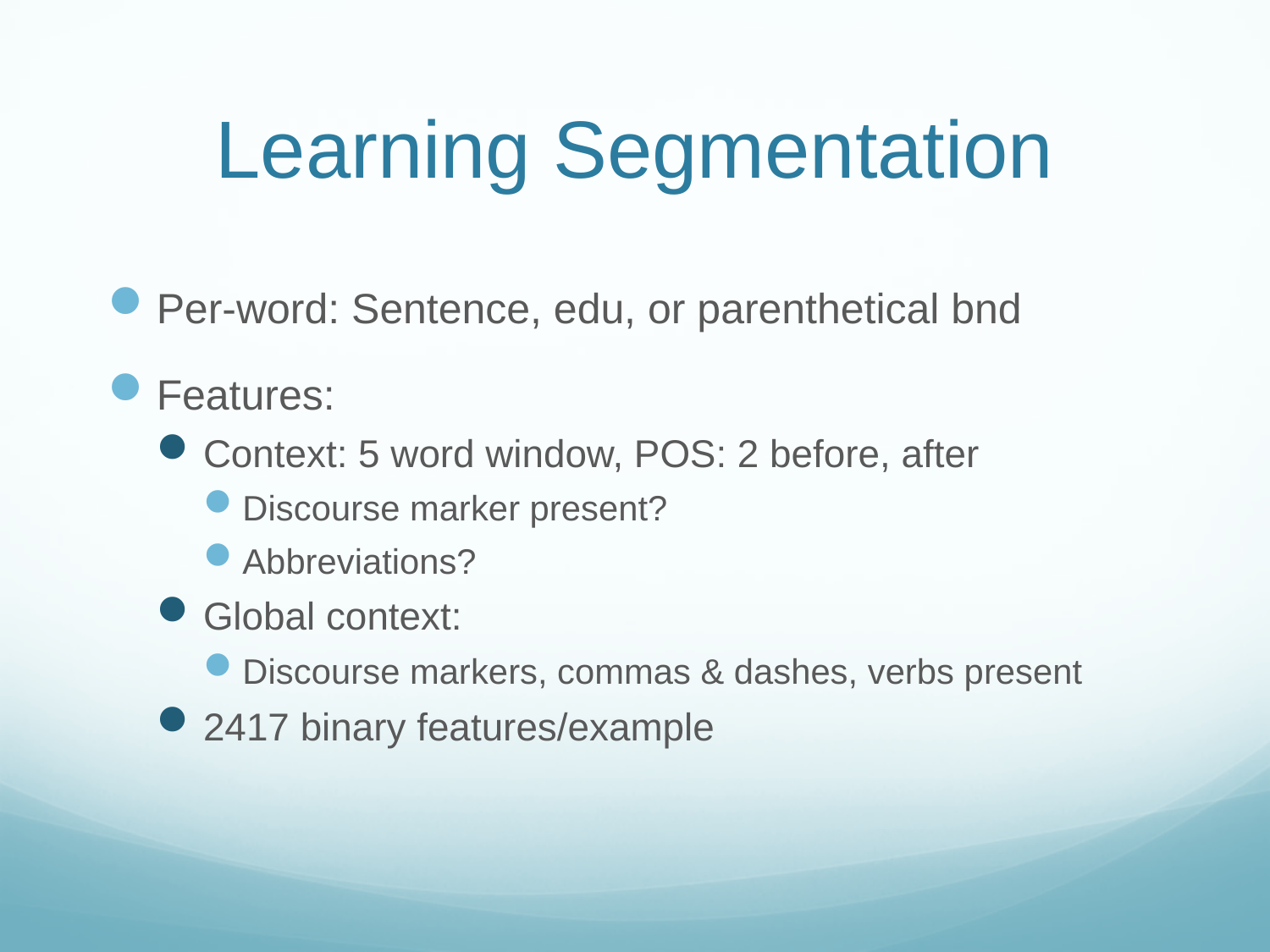

# Learning Segmentation
Per-word: Sentence, edu, or parenthetical bnd
Features:
Context: 5 word window, POS: 2 before, after
Discourse marker present?
Abbreviations?
Global context:
Discourse markers, commas & dashes, verbs present
2417 binary features/example